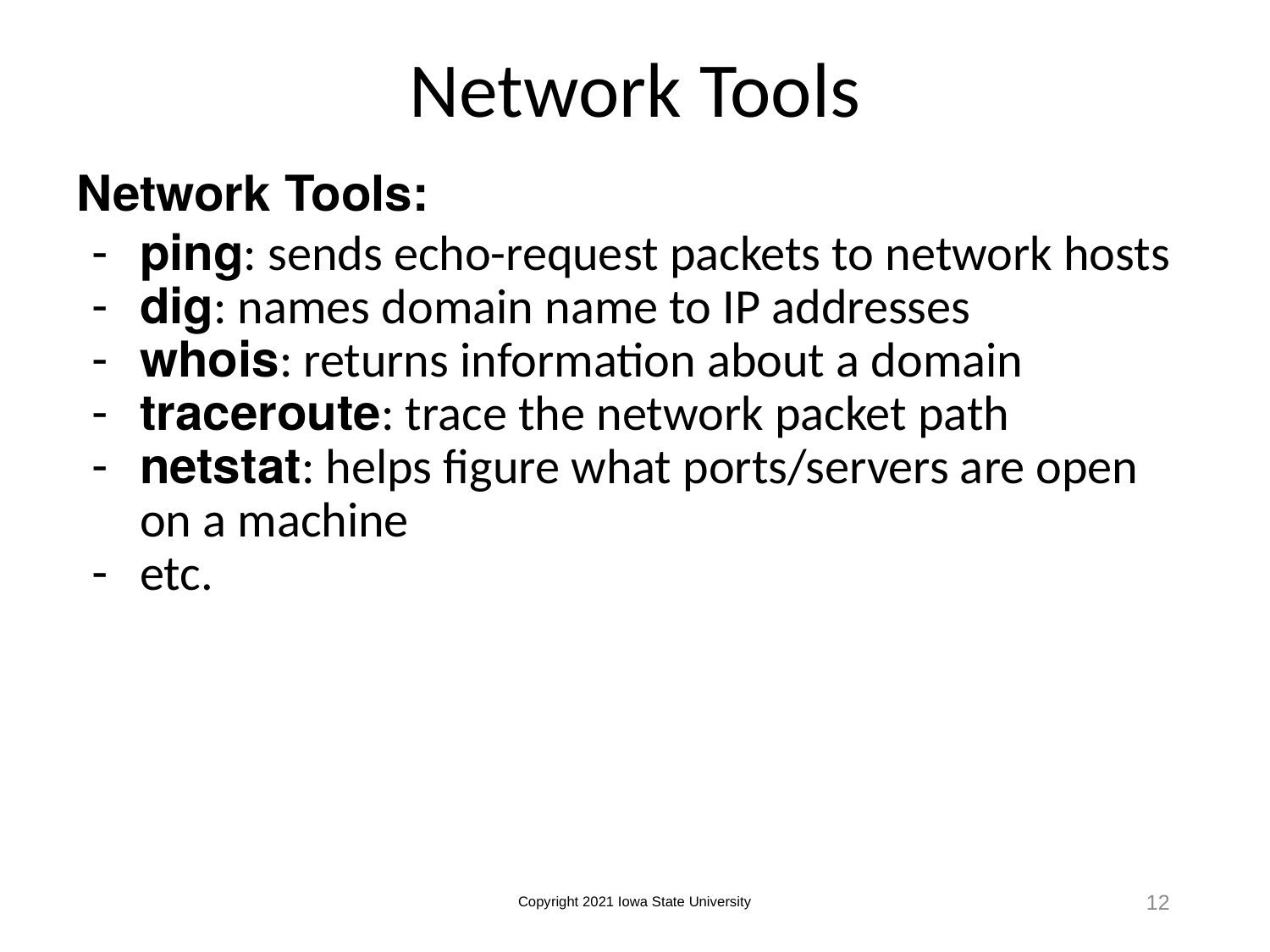

# Network Tools
Network Tools:
ping: sends echo-request packets to network hosts
dig: names domain name to IP addresses
whois: returns information about a domain
traceroute: trace the network packet path
netstat: helps figure what ports/servers are open on a machine
etc.
12
Copyright 2021 Iowa State University